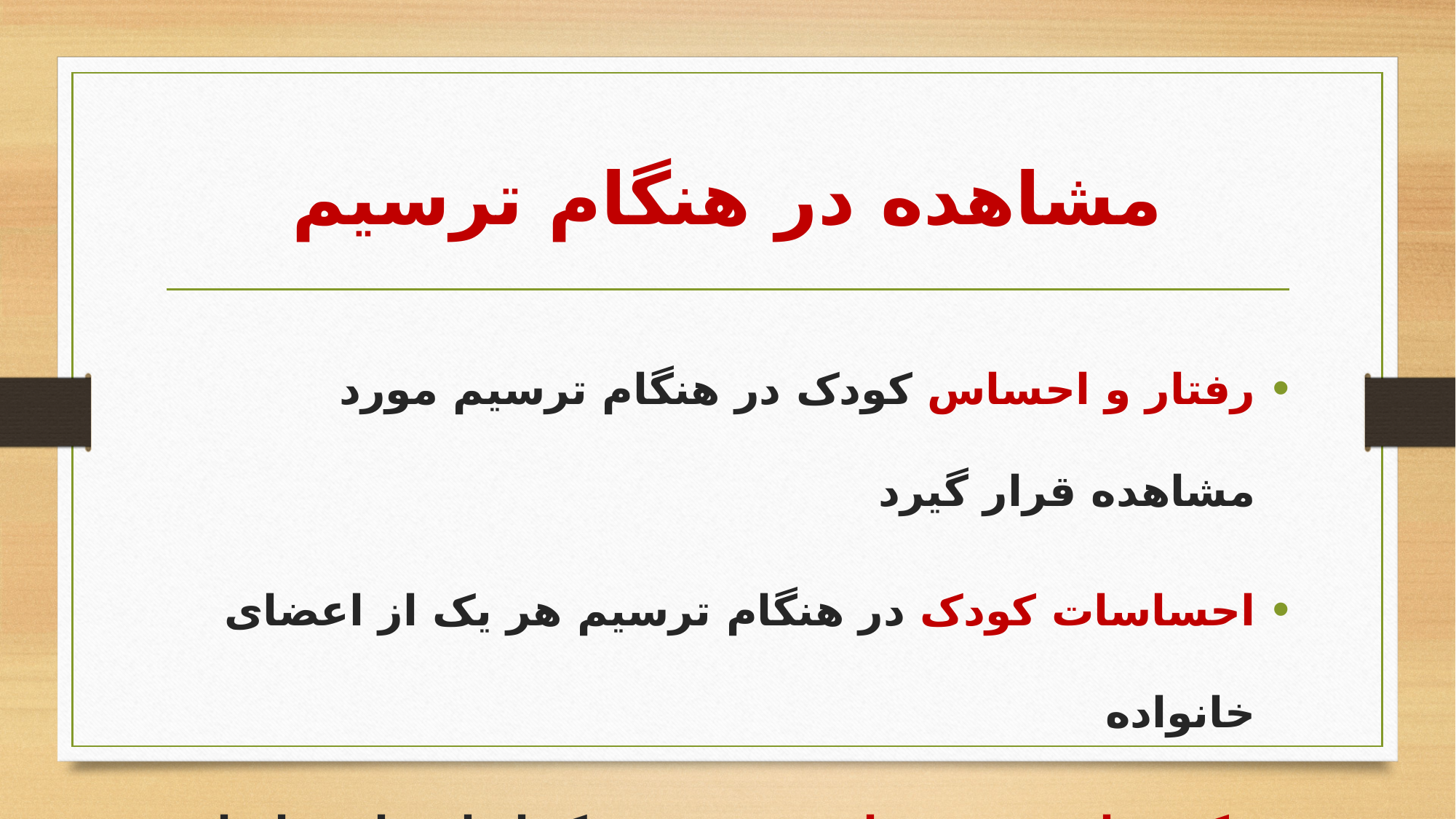

# مشاهده در هنگام ترسیم
رفتار و احساس کودک در هنگام ترسیم مورد مشاهده قرار گیرد
احساسات کودک در هنگام ترسیم هر یک از اعضای خانواده
مکث ها و توقف ها در مورد هر یک از اعضای خانواده در هنگام ترسیم